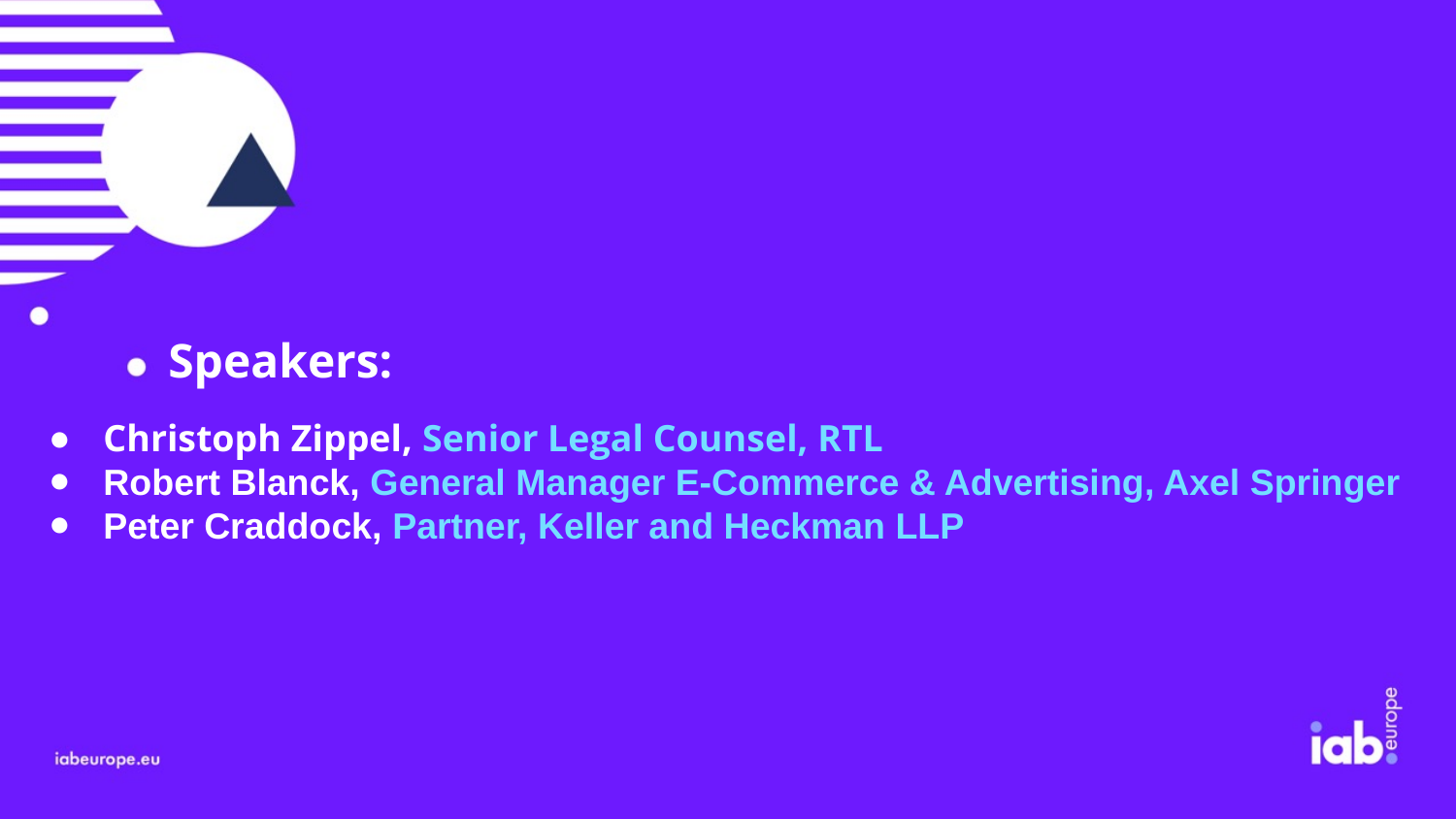

Speakers:
Christoph Zippel, Senior Legal Counsel, RTL
Robert Blanck, General Manager E-Commerce & Advertising, Axel Springer
Peter Craddock, Partner, Keller and Heckman LLP